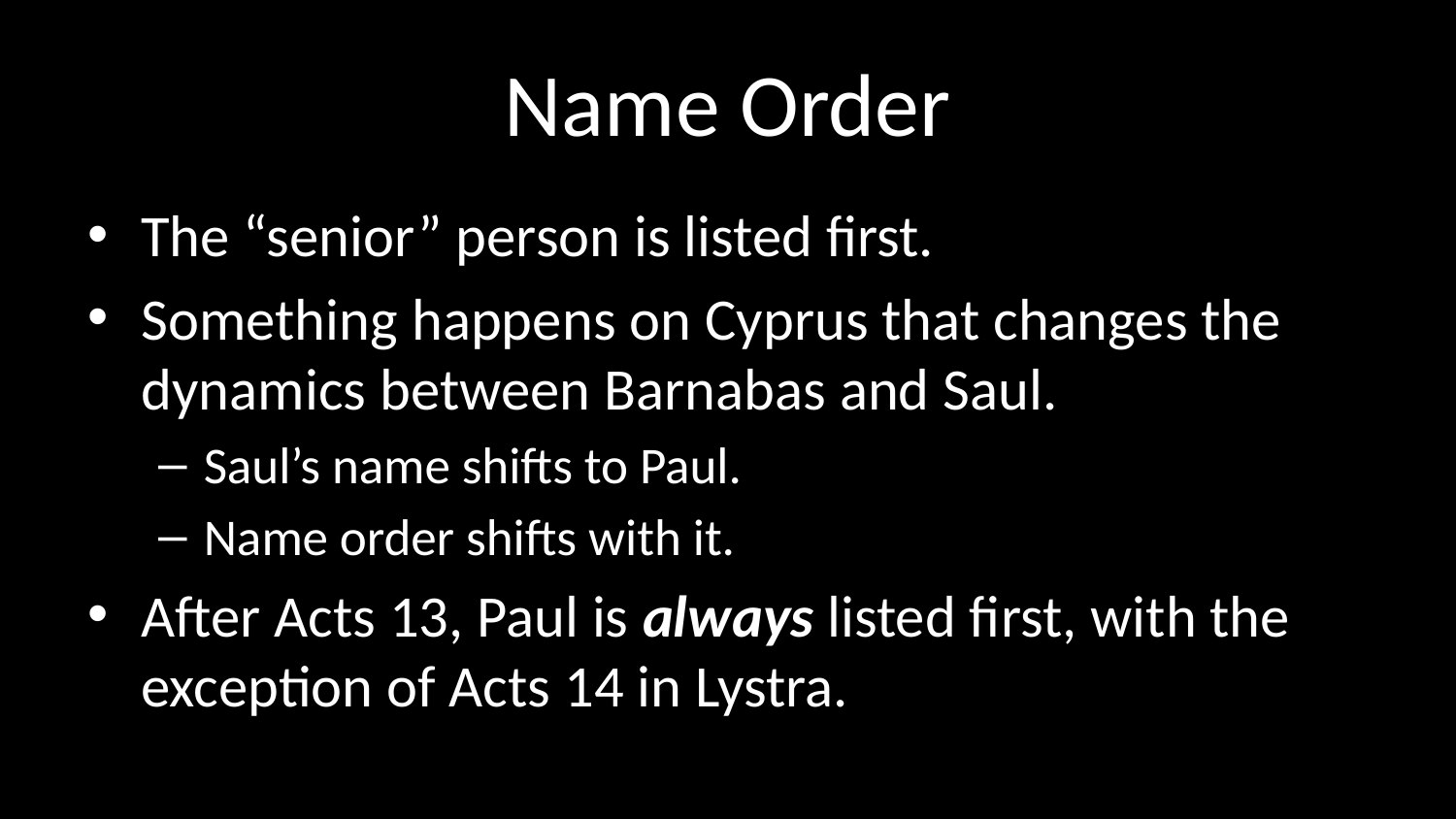

# Name Order
The “senior” person is listed first.
Something happens on Cyprus that changes the dynamics between Barnabas and Saul.
Saul’s name shifts to Paul.
Name order shifts with it.
After Acts 13, Paul is always listed first, with the exception of Acts 14 in Lystra.